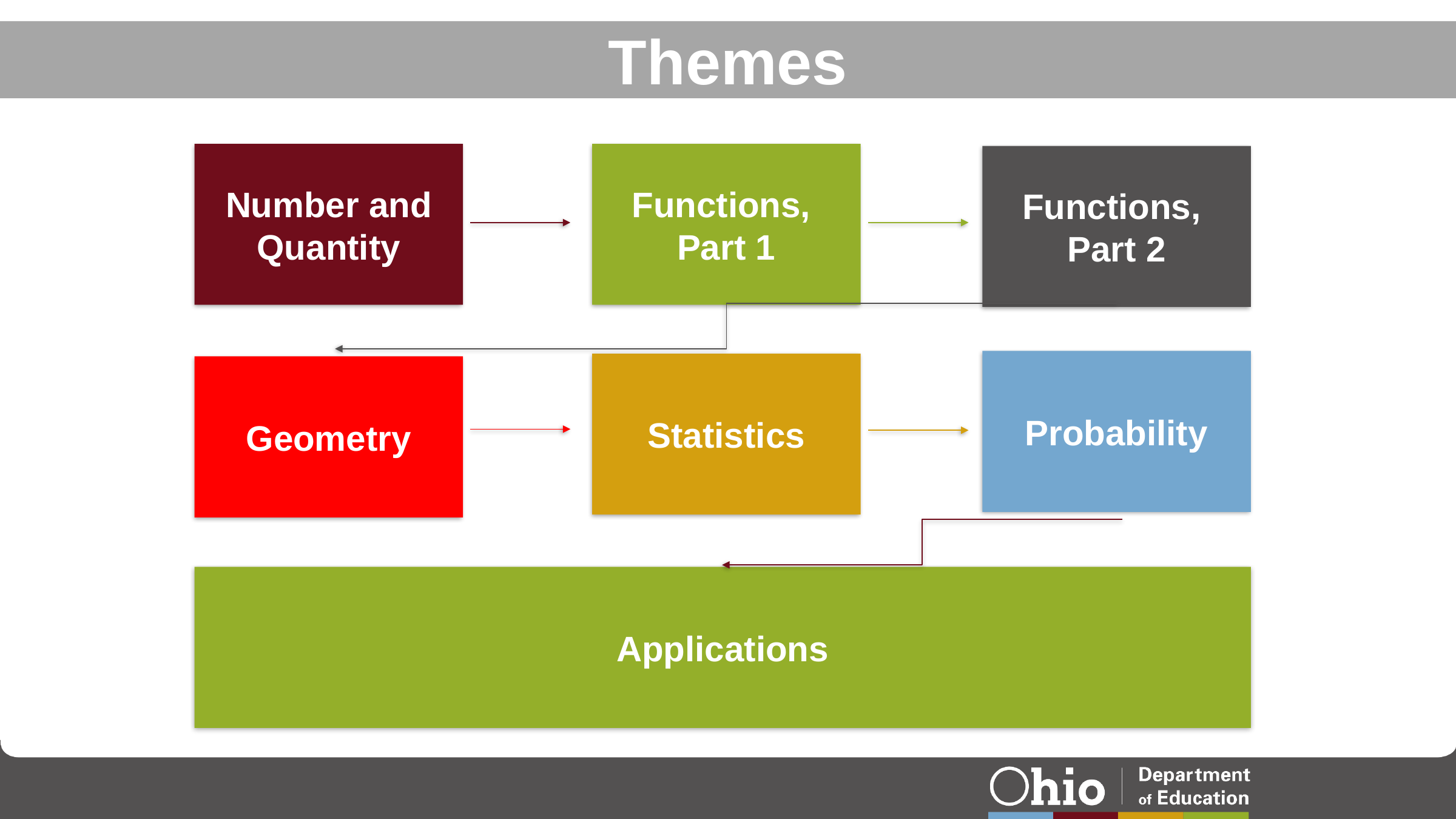

# Themes
Number and Quantity
Functions,
Part 1
Functions,
Part 2
Probability
Statistics
Geometry

Applications